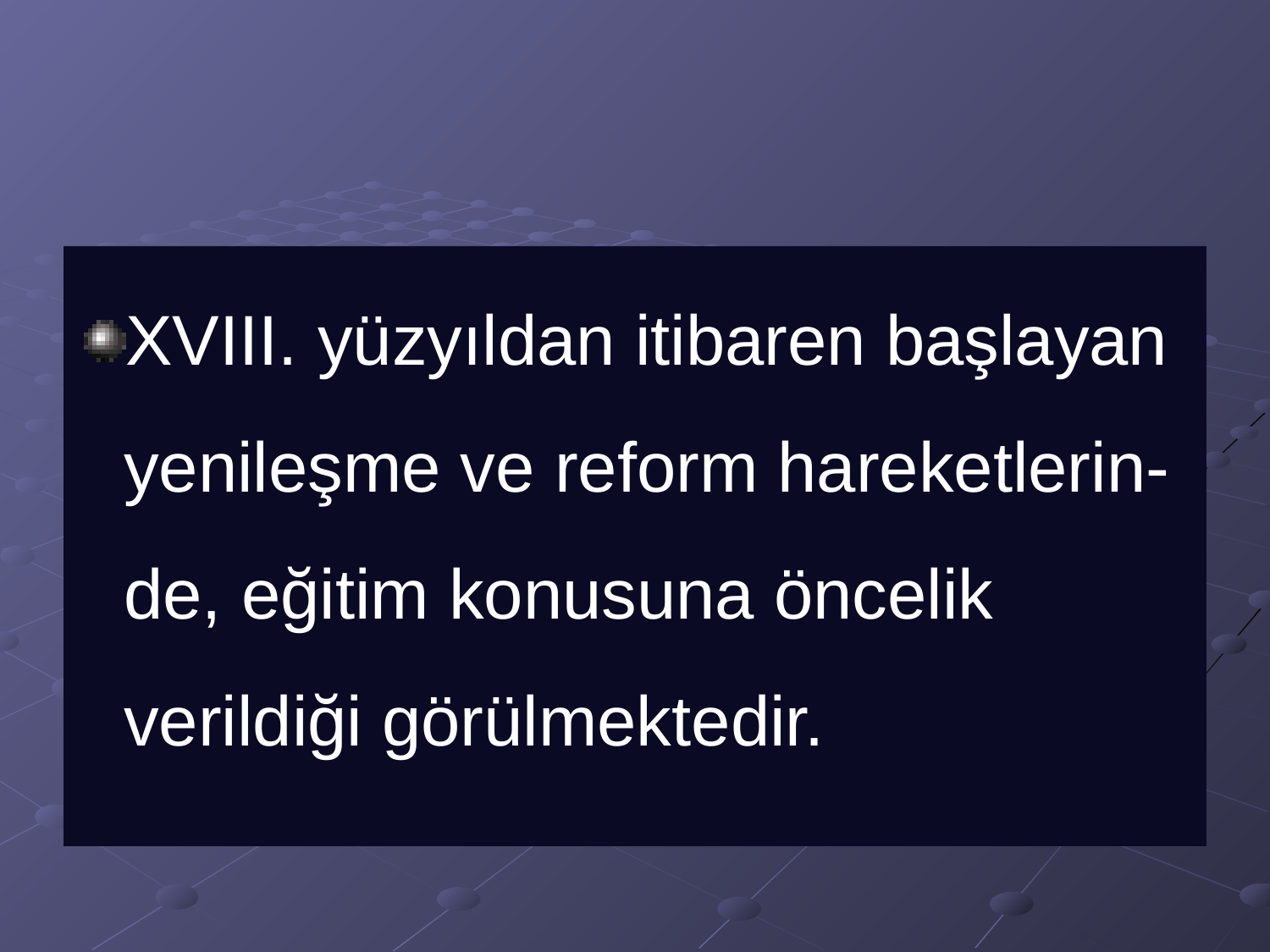

XVIII. yüzyıldan itibaren başlayan yenileşme ve reform hareketlerin-de, eğitim konusuna öncelik verildiği görülmektedir.